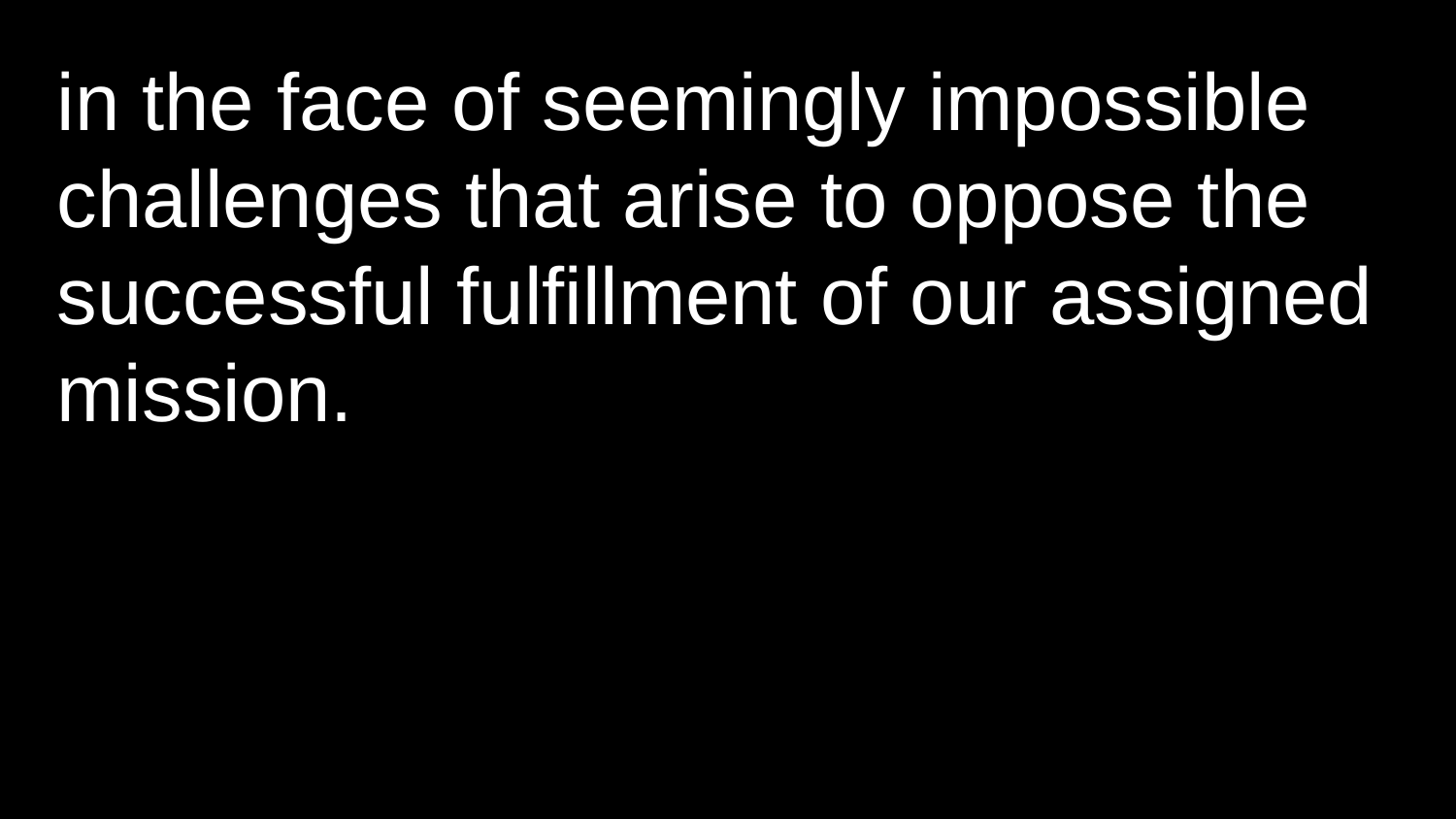

in the face of seemingly impossible challenges that arise to oppose the successful fulfillment of our assigned mission.